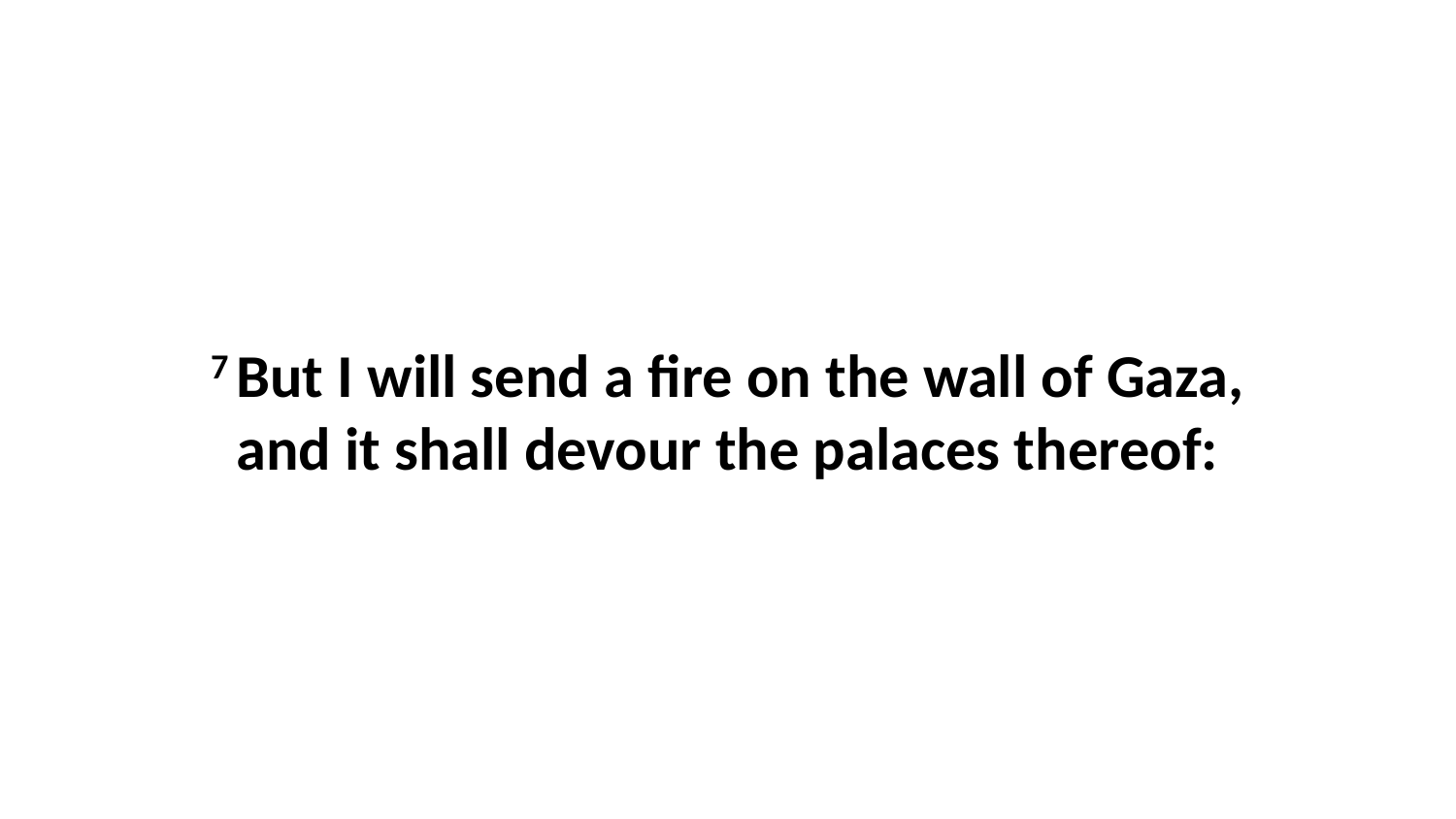

7 But I will send a fire on the wall of Gaza, and it shall devour the palaces thereof: